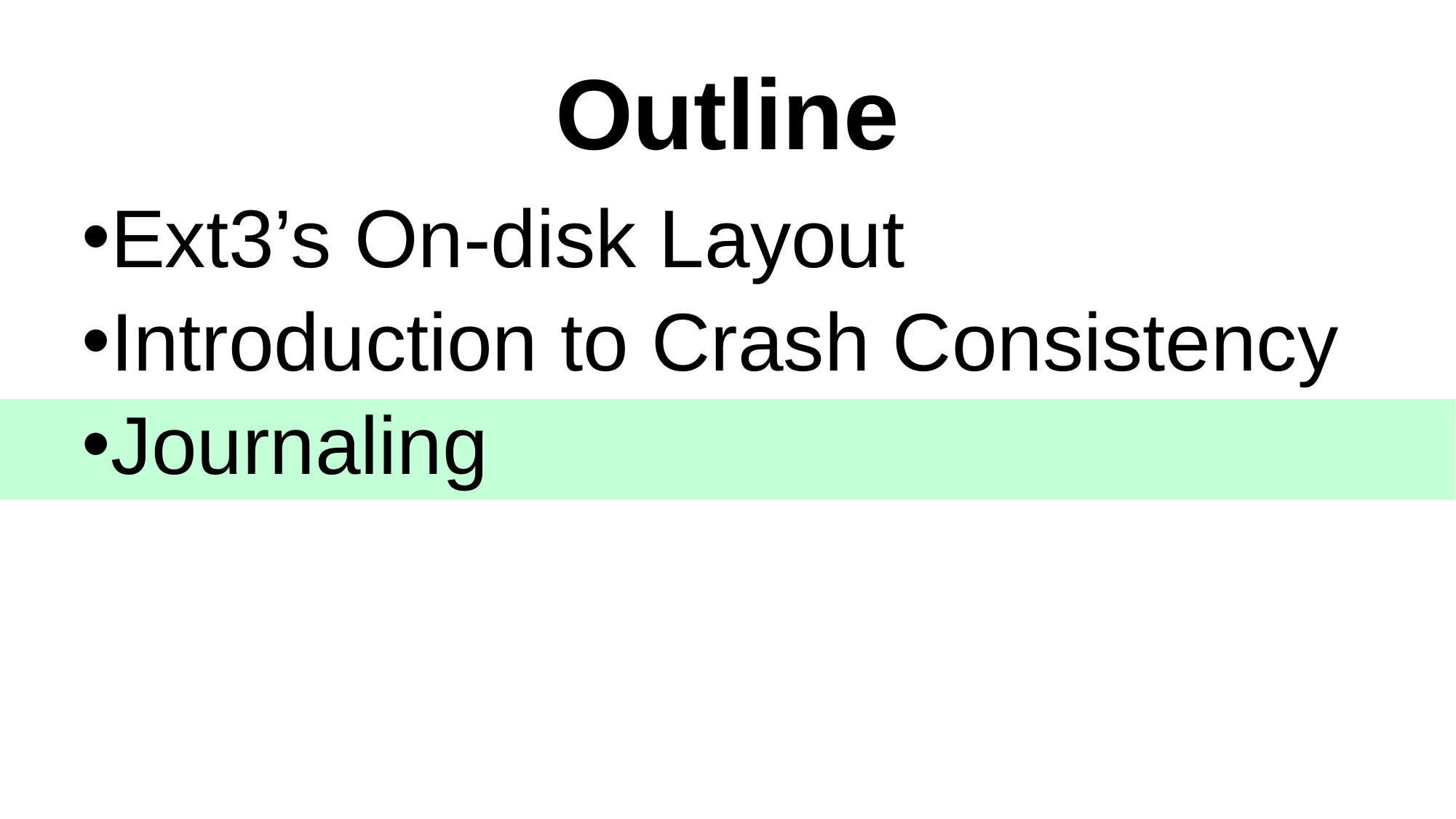

# Outline
Ext3’s On-disk Layout
Introduction to Crash Consistency
Journaling